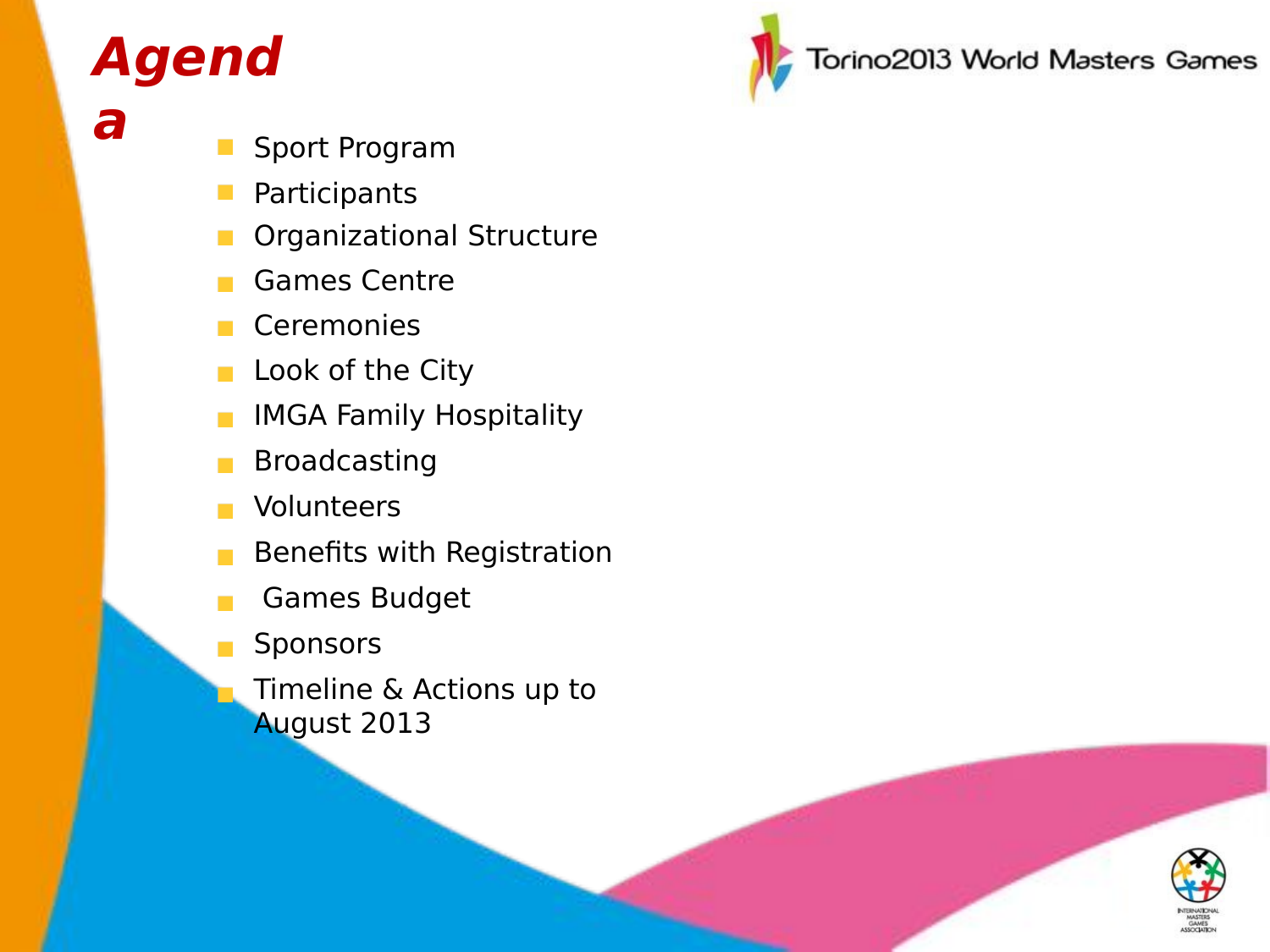

# Agenda
Sport Program  Participants
Organizational Structure
Games Centre  Ceremonies  Look of the City
IMGA Family Hospitality  Broadcasting  Volunteers
Benefits with Registration  Games Budget
Sponsors
Timeline & Actions up to August 2013